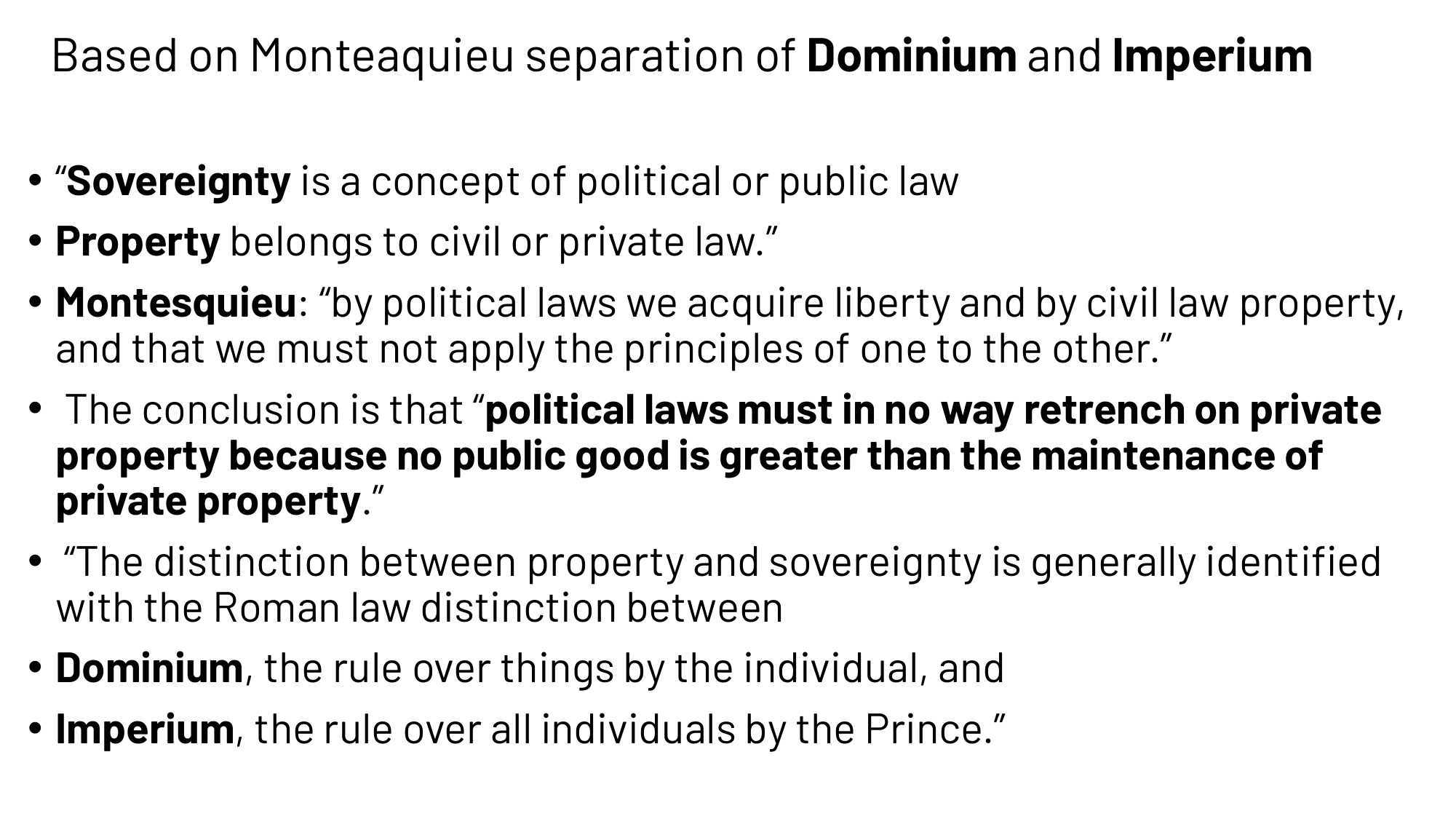

# Based on Monteaquieu separation of Dominium and Imperium
“Sovereignty is a concept of political or public law
Property belongs to civil or private law.”
Montesquieu: “by political laws we acquire liberty and by civil law property, and that we must not apply the principles of one to the other.”
 The conclusion is that “political laws must in no way retrench on private property because no public good is greater than the maintenance of private property.”
 “The distinction between property and sovereignty is generally identified with the Roman law distinction between
Dominium, the rule over things by the individual, and
Imperium, the rule over all individuals by the Prince.”